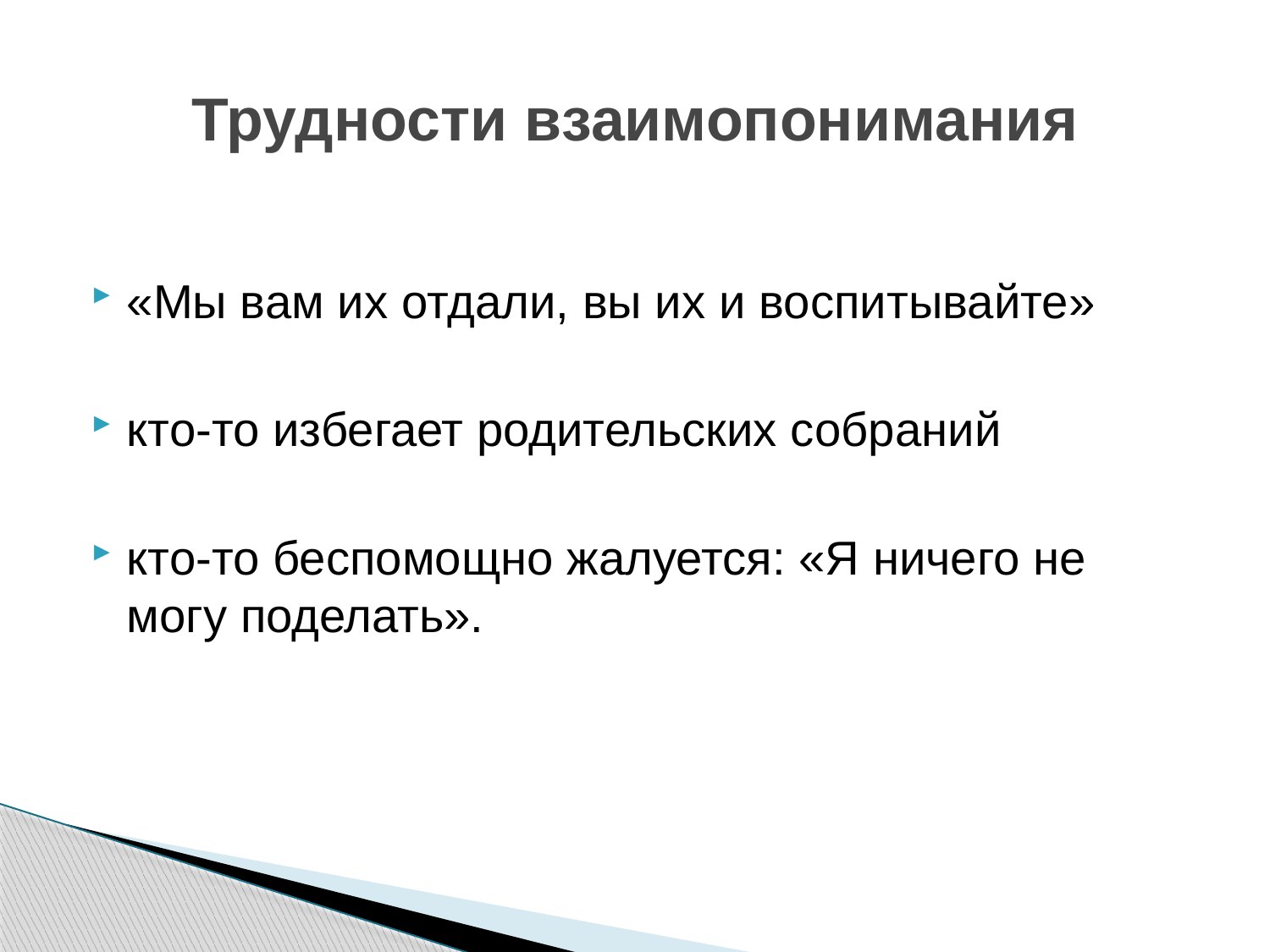

# Трудности взаимопонимания
«Мы вам их отдали, вы их и воспитывайте»

кто-то избегает родительских собраний

кто-то беспомощно жалуется: «Я ничего не могу поделать».